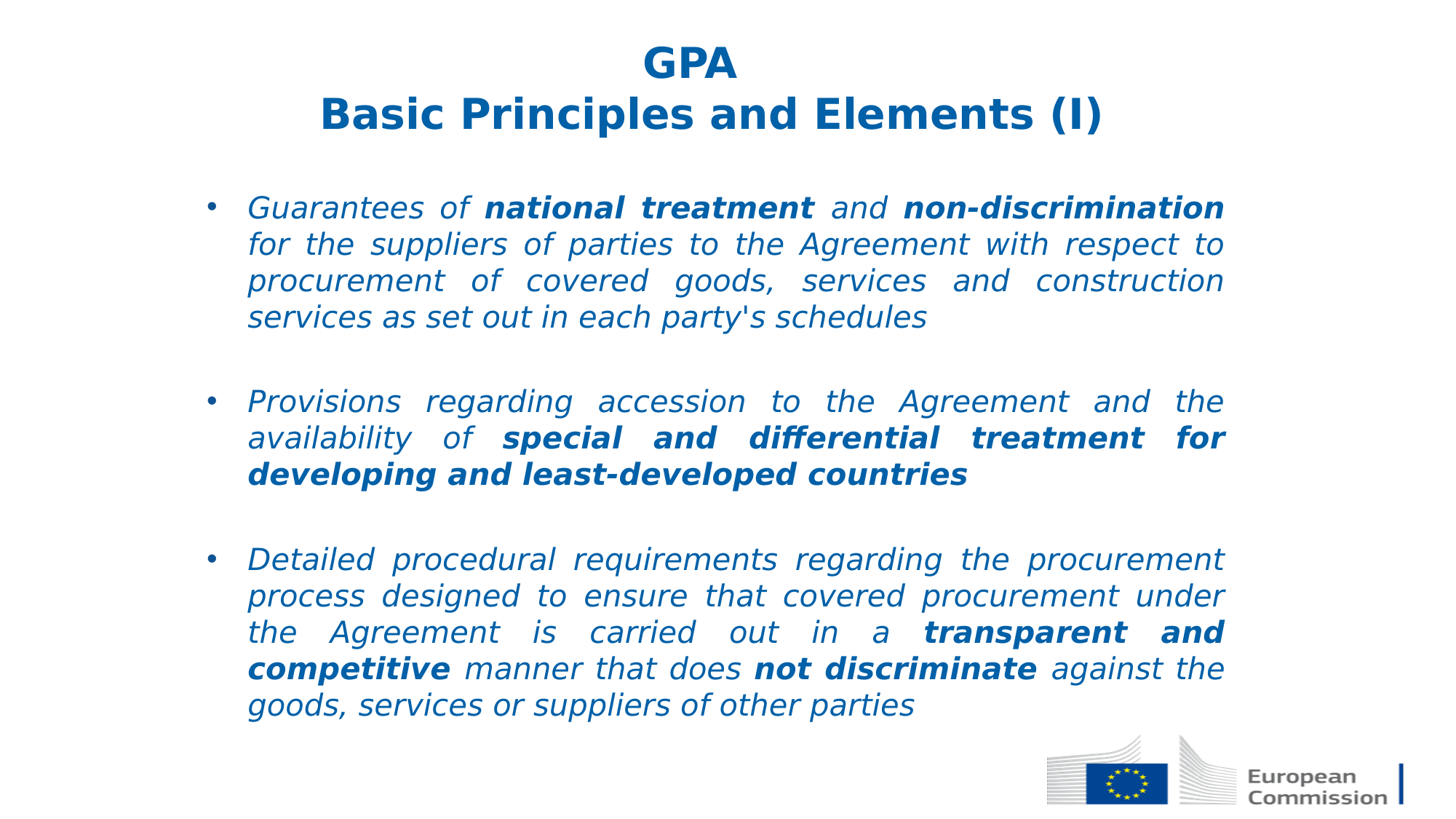

GPA
Basic Principles and Elements (I)
Guarantees of national treatment and non-discrimination for the suppliers of parties to the Agreement with respect to procurement of covered goods, services and construction services as set out in each party's schedules

Provisions regarding accession to the Agreement and the availability of special and differential treatment for developing and least-developed countries

Detailed procedural requirements regarding the procurement process designed to ensure that covered procurement under the Agreement is carried out in a transparent and competitive manner that does not discriminate against the goods, services or suppliers of other parties